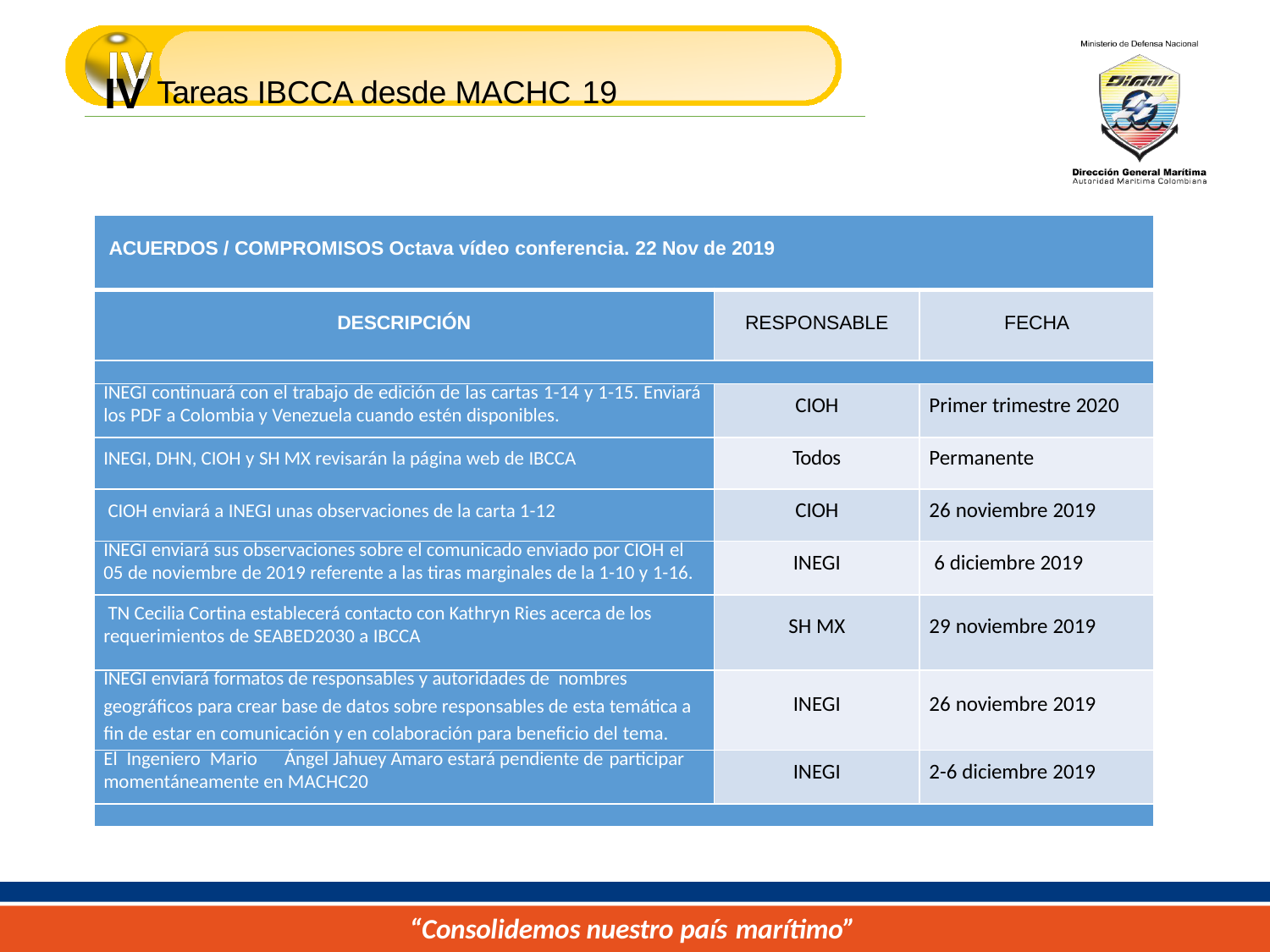

# IV Tareas IBCCA desde MACHC 19

| ACUERDOS / COMPROMISOS Octava vídeo conferencia. 22 Nov de 2019 |  |  |
| --- | --- | --- |
| DESCRIPCIÓN | RESPONSABLE | FECHA |
|  |  |  |
| INEGI continuará con el trabajo de edición de las cartas 1-14 y 1-15. Enviará los PDF a Colombia y Venezuela cuando estén disponibles. | CIOH | Primer trimestre 2020 |
| INEGI, DHN, CIOH y SH MX revisarán la página web de IBCCA | Todos | Permanente |
| CIOH enviará a INEGI unas observaciones de la carta 1-12 | CIOH | 26 noviembre 2019 |
| INEGI enviará sus observaciones sobre el comunicado enviado por CIOH el 05 de noviembre de 2019 referente a las tiras marginales de la 1-10 y 1-16. | INEGI | 6 diciembre 2019 |
| TN Cecilia Cortina establecerá contacto con Kathryn Ries acerca de los requerimientos de SEABED2030 a IBCCA | SH MX | 29 noviembre 2019 |
| INEGI enviará formatos de responsables y autoridades de nombres geográficos para crear base de datos sobre responsables de esta temática a fin de estar en comunicación y en colaboración para beneficio del tema. | INEGI | 26 noviembre 2019 |
| El Ingeniero Mario Ángel Jahuey Amaro estará pendiente de participar momentáneamente en MACHC20 | INEGI | 2-6 diciembre 2019 |
|  |  |  |
“Consolidemos nuestro país marítimo”